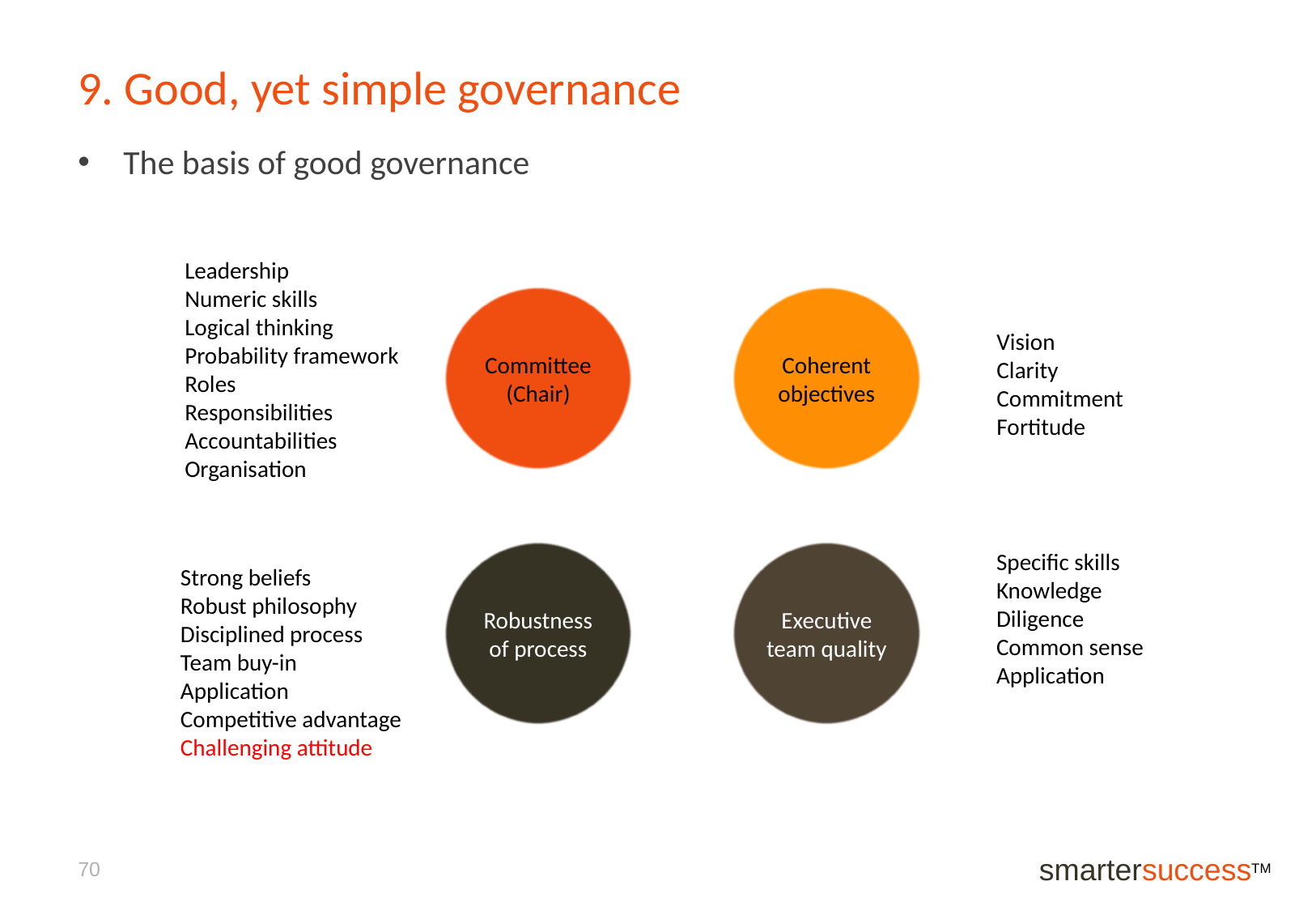

# 9. Good, yet simple governance
The basis of good governance
Leadership
Numeric skills
Logical thinking
Probability framework
Roles
Responsibilities
Accountabilities
Organisation

Committee
(Chair)
Coherent objectives
Vision
Clarity
Commitment
Fortitude

Specific skills
Knowledge
Diligence
Common sense
Application

Robustness of process
Executive team quality
Strong beliefs
Robust philosophy
Disciplined process
Team buy-in
Application
Competitive advantage
Challenging attitude

70